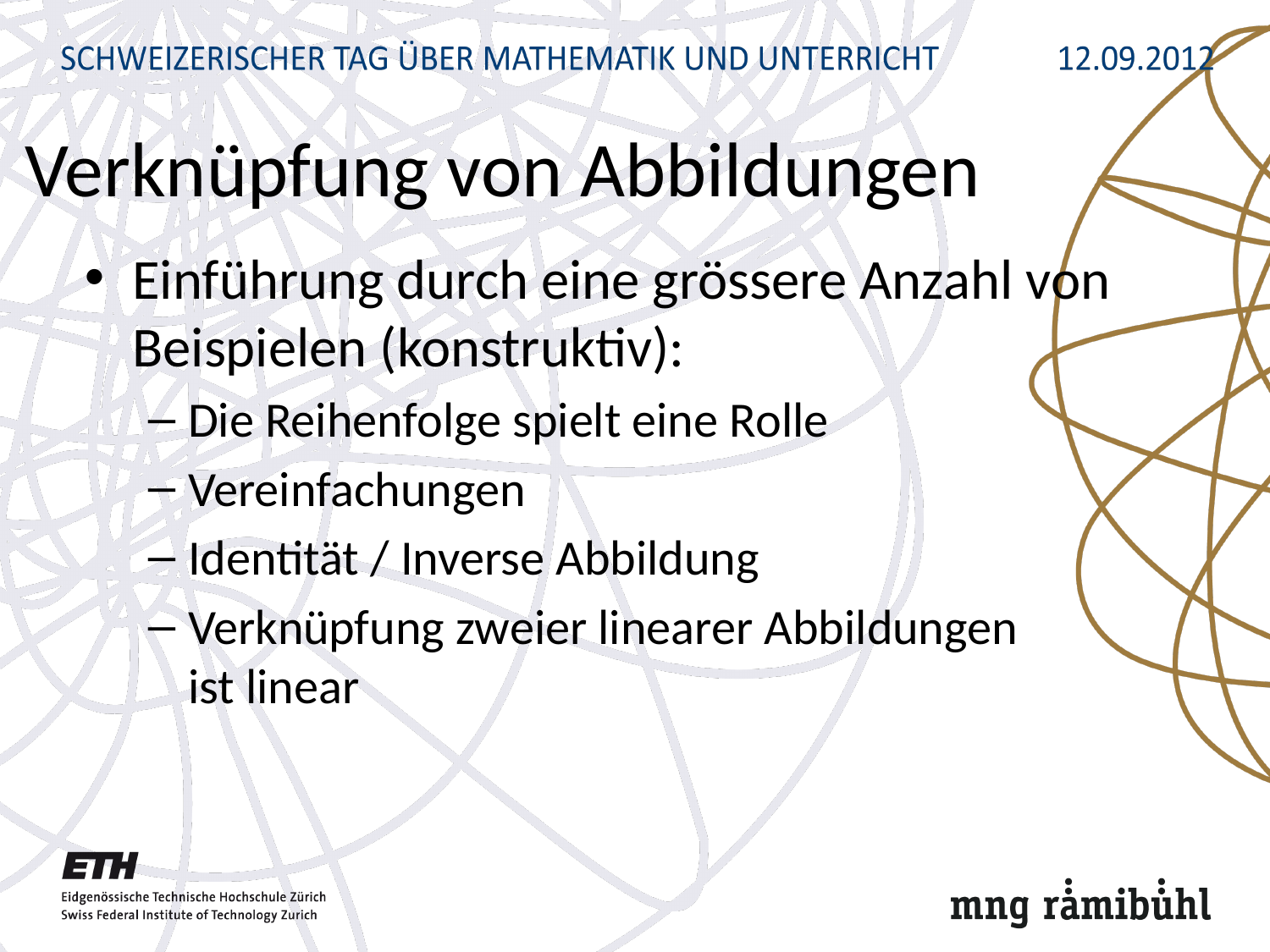

# Verknüpfung von Abbildungen
Einführung durch eine grössere Anzahl von Beispielen (konstruktiv):
Die Reihenfolge spielt eine Rolle
Vereinfachungen
Identität / Inverse Abbildung
Verknüpfung zweier linearer Abbildungen
ist linear